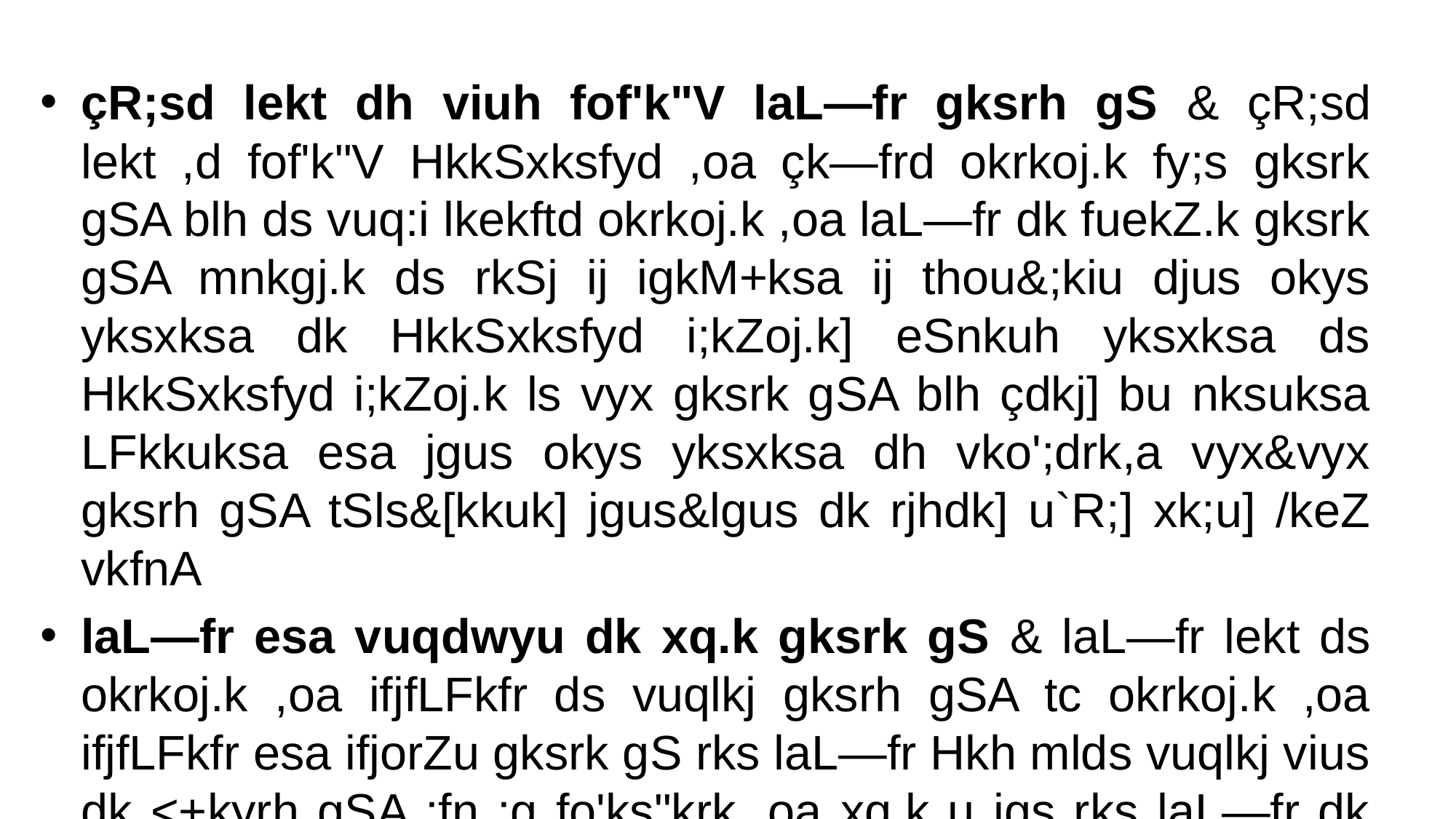

çR;sd lekt dh viuh fof'k"V laL—fr gksrh gS & çR;sd lekt ,d fof'k"V HkkSxksfyd ,oa çk—frd okrkoj.k fy;s gksrk gSA blh ds vuq:i lkekftd okrkoj.k ,oa laL—fr dk fuekZ.k gksrk gSA mnkgj.k ds rkSj ij igkM+ksa ij thou&;kiu djus okys yksxksa dk HkkSxksfyd i;kZoj.k] eSnkuh yksxksa ds HkkSxksfyd i;kZoj.k ls vyx gksrk gSA blh çdkj] bu nksuksa LFkkuksa esa jgus okys yksxksa dh vko';drk,a vyx&vyx gksrh gSA tSls&[kkuk] jgus&lgus dk rjhdk] u`R;] xk;u] /keZ vkfnA
laL—fr esa vuqdwyu dk xq.k gksrk gS & laL—fr lekt ds okrkoj.k ,oa ifjfLFkfr ds vuqlkj gksrh gSA tc okrkoj.k ,oa ifjfLFkfr esa ifjorZu gksrk gS rks laL—fr Hkh mlds vuqlkj vius dk <+kyrh gSA ;fn ;g fo'ks"krk ,oa xq.k u jgs rks laL—fr dk vfLrRo gh ugha jg tk;sxkA